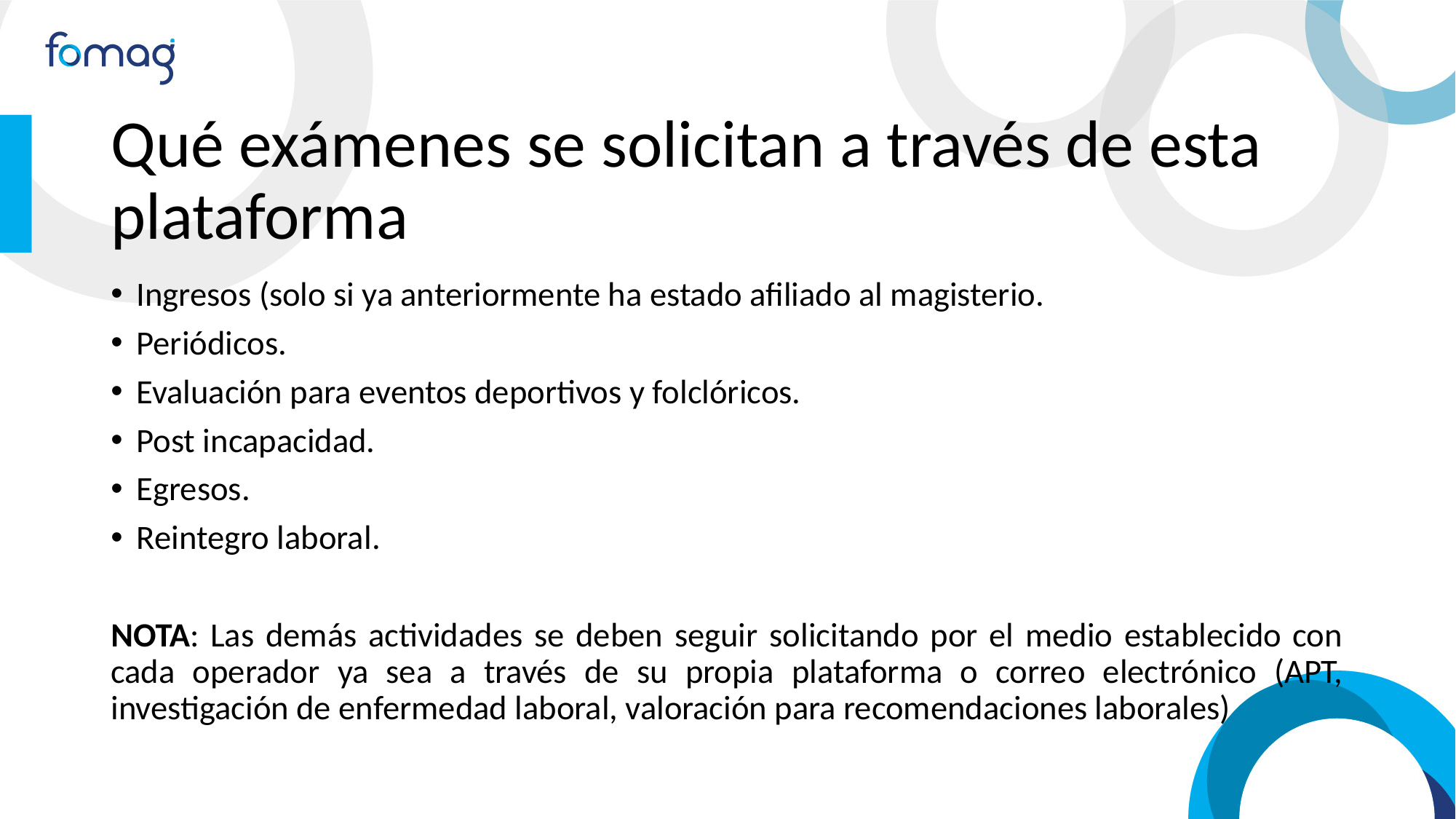

# Qué exámenes se solicitan a través de esta plataforma
Ingresos (solo si ya anteriormente ha estado afiliado al magisterio.
Periódicos.
Evaluación para eventos deportivos y folclóricos.
Post incapacidad.
Egresos.
Reintegro laboral.

NOTA: Las demás actividades se deben seguir solicitando por el medio establecido con cada operador ya sea a través de su propia plataforma o correo electrónico (APT, investigación de enfermedad laboral, valoración para recomendaciones laborales)